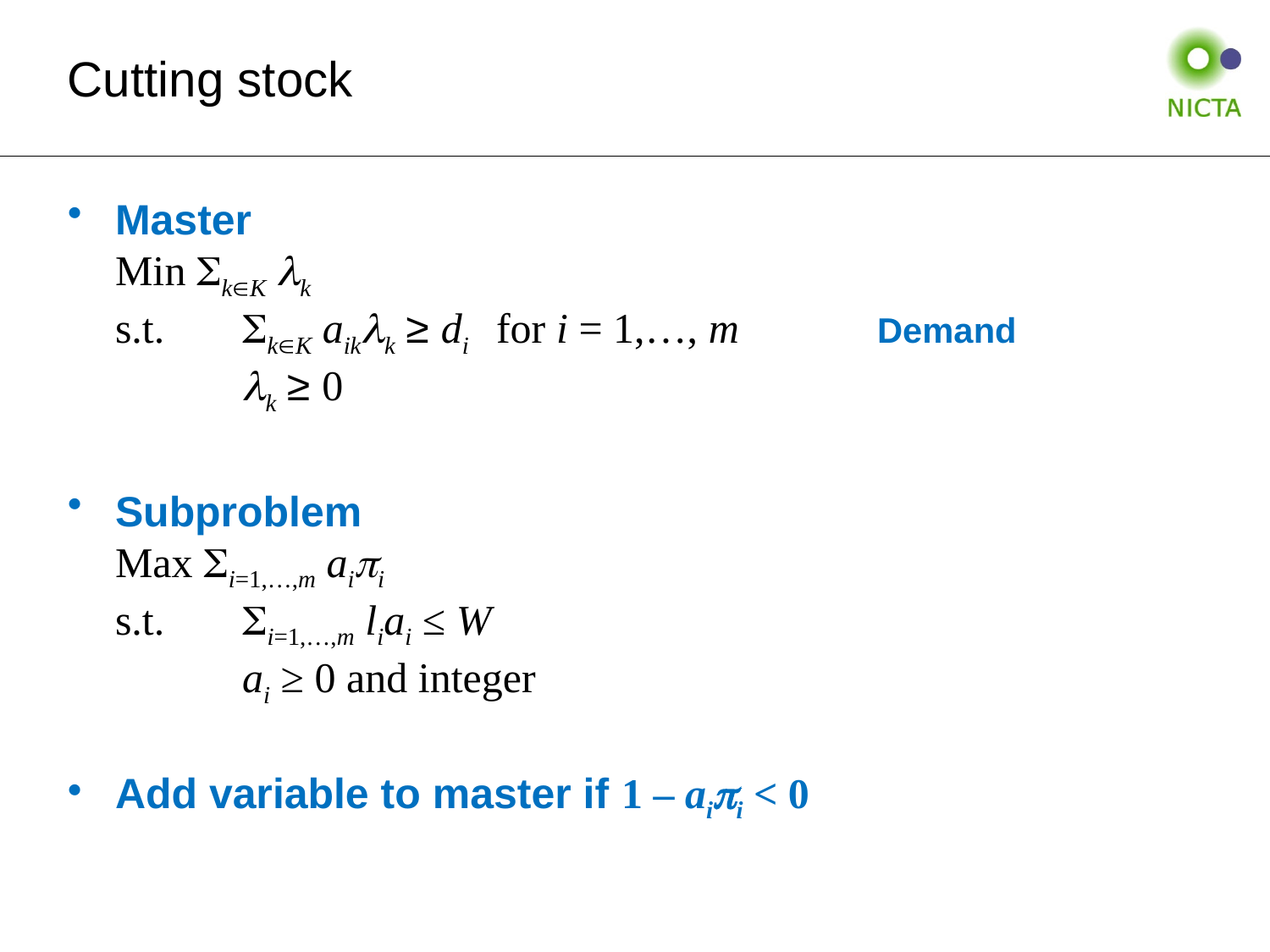

# Cutting stock
Master
Min Σk∈K λk
s.t.	Σk∈K aikλk ≥ di 	for i = 1,…, m		Demand
	λk ≥ 0

Subproblem
Max Σi=1,…,m aiπi
s.t.	Σi=1,…,m liai ≤ W
	ai ≥ 0 and integer

Add variable to master if 1 – aiπi < 0